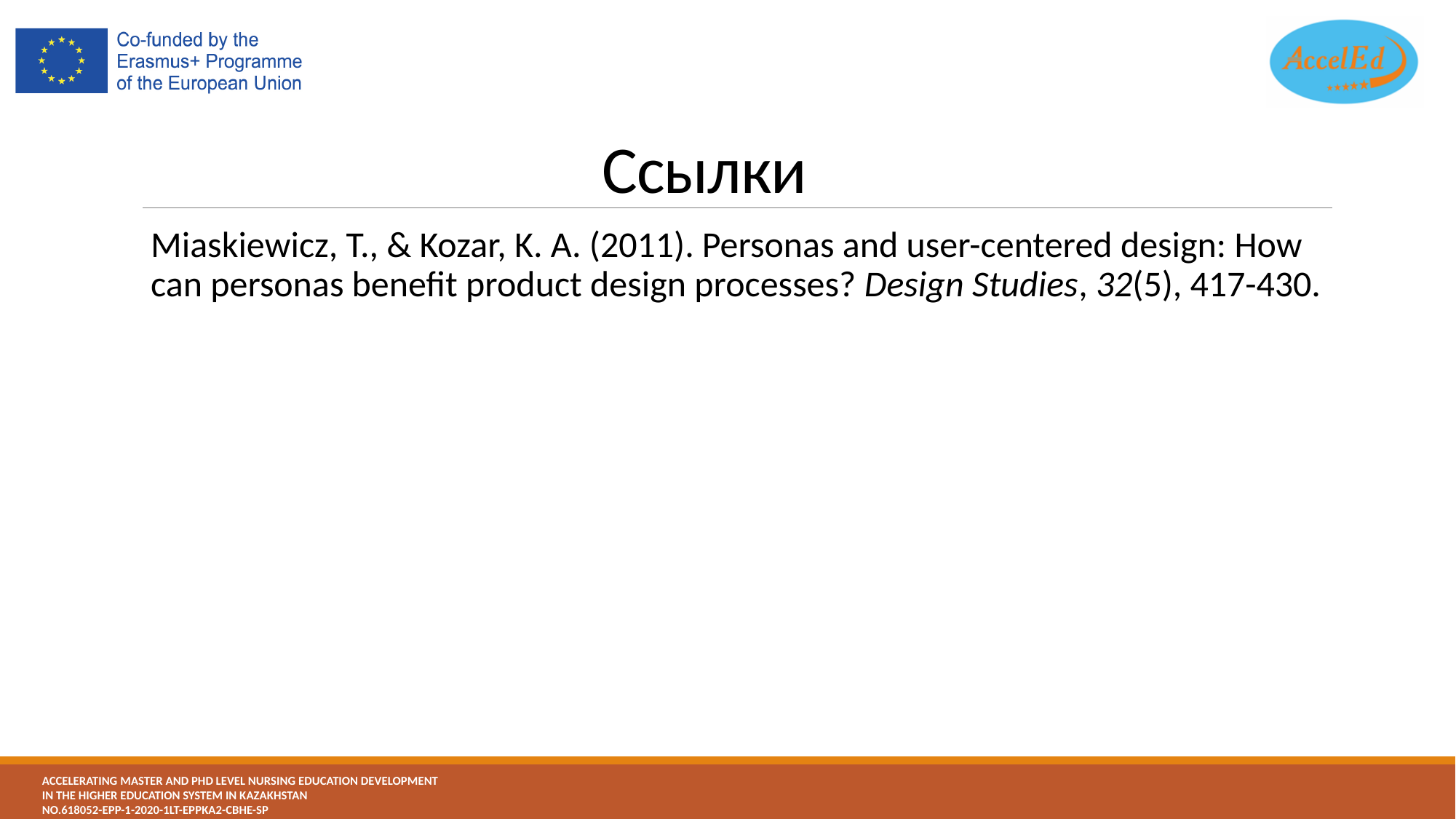

# Ссылки
Miaskiewicz, T., & Kozar, K. A. (2011). Personas and user-centered design: How can personas benefit product design processes? Design Studies, 32(5), 417-430.